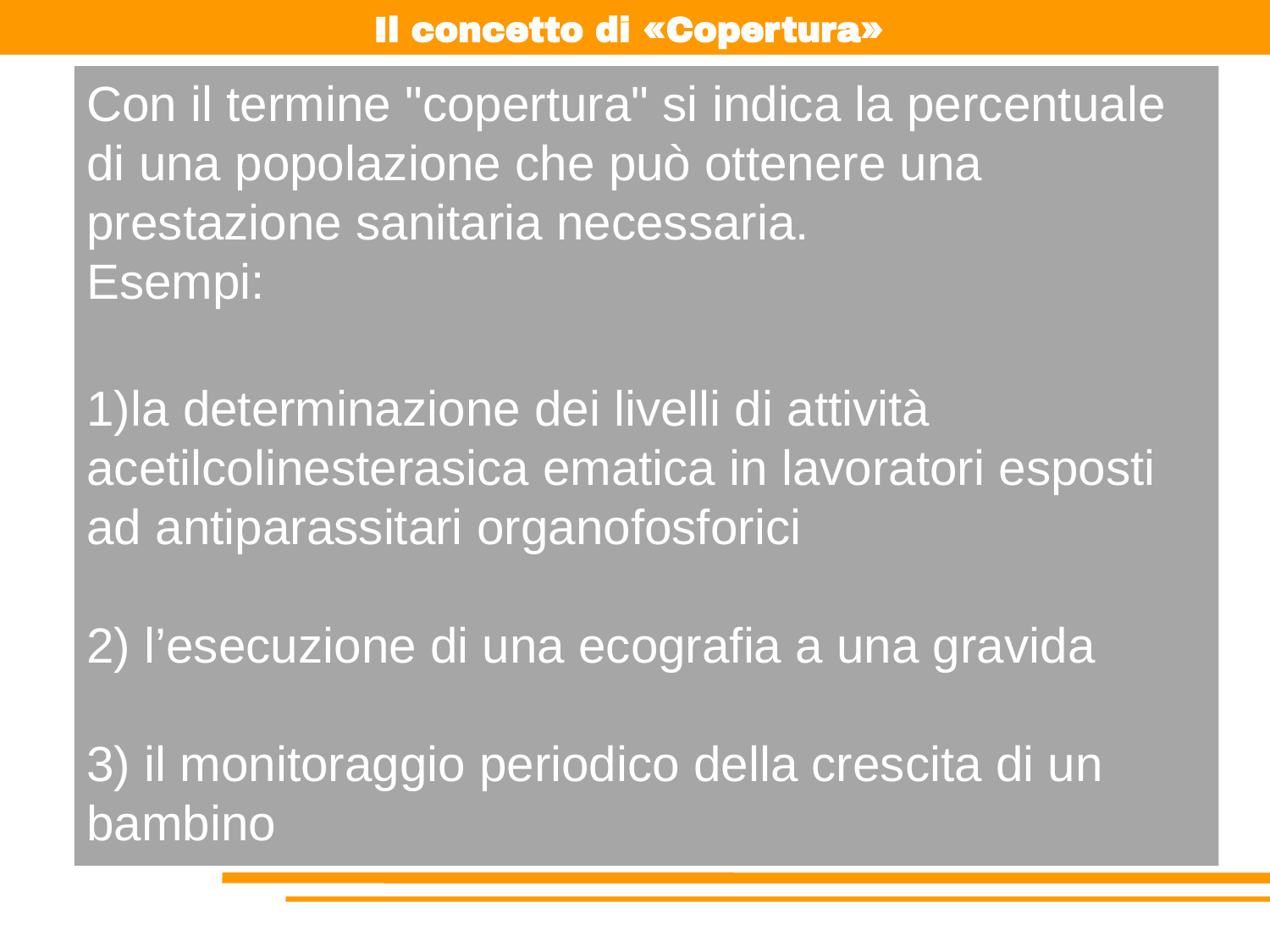

Il concetto di «Copertura»
Con il termine "copertura" si indica la percentuale di una popolazione che può ottenere una prestazione sanitaria necessaria.
Esempi:

1)la determinazione dei livelli di attività acetilcolinesterasica ematica in lavoratori esposti ad antiparassitari organofosforici

2) l’esecuzione di una ecografia a una gravida

3) il monitoraggio periodico della crescita di un bambino